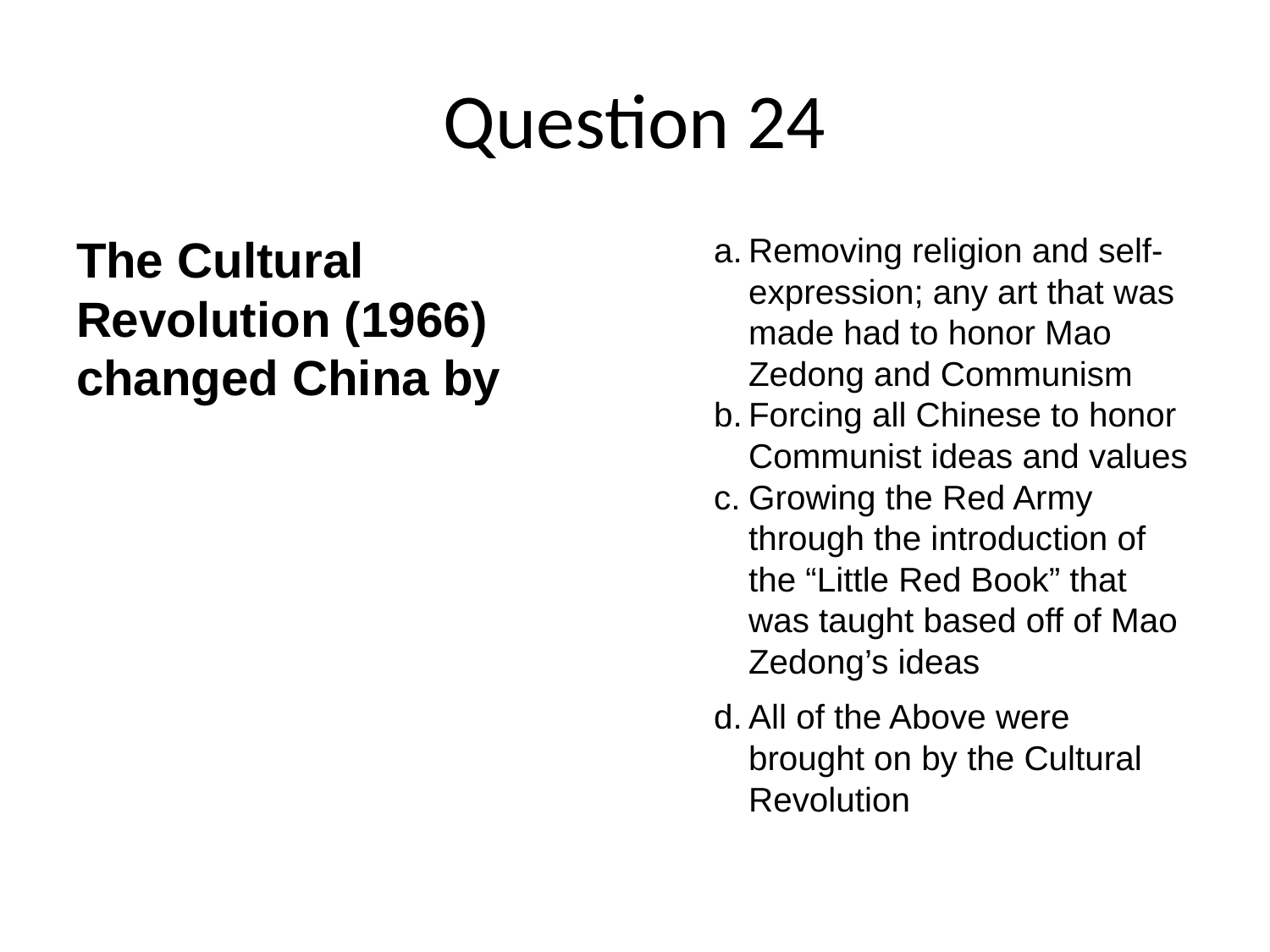

# Question 24
The Cultural Revolution (1966) changed China by

Removing religion and self-expression; any art that was made had to honor Mao Zedong and Communism
Forcing all Chinese to honor Communist ideas and values
Growing the Red Army through the introduction of the “Little Red Book” that was taught based off of Mao Zedong’s ideas
All of the Above were brought on by the Cultural Revolution